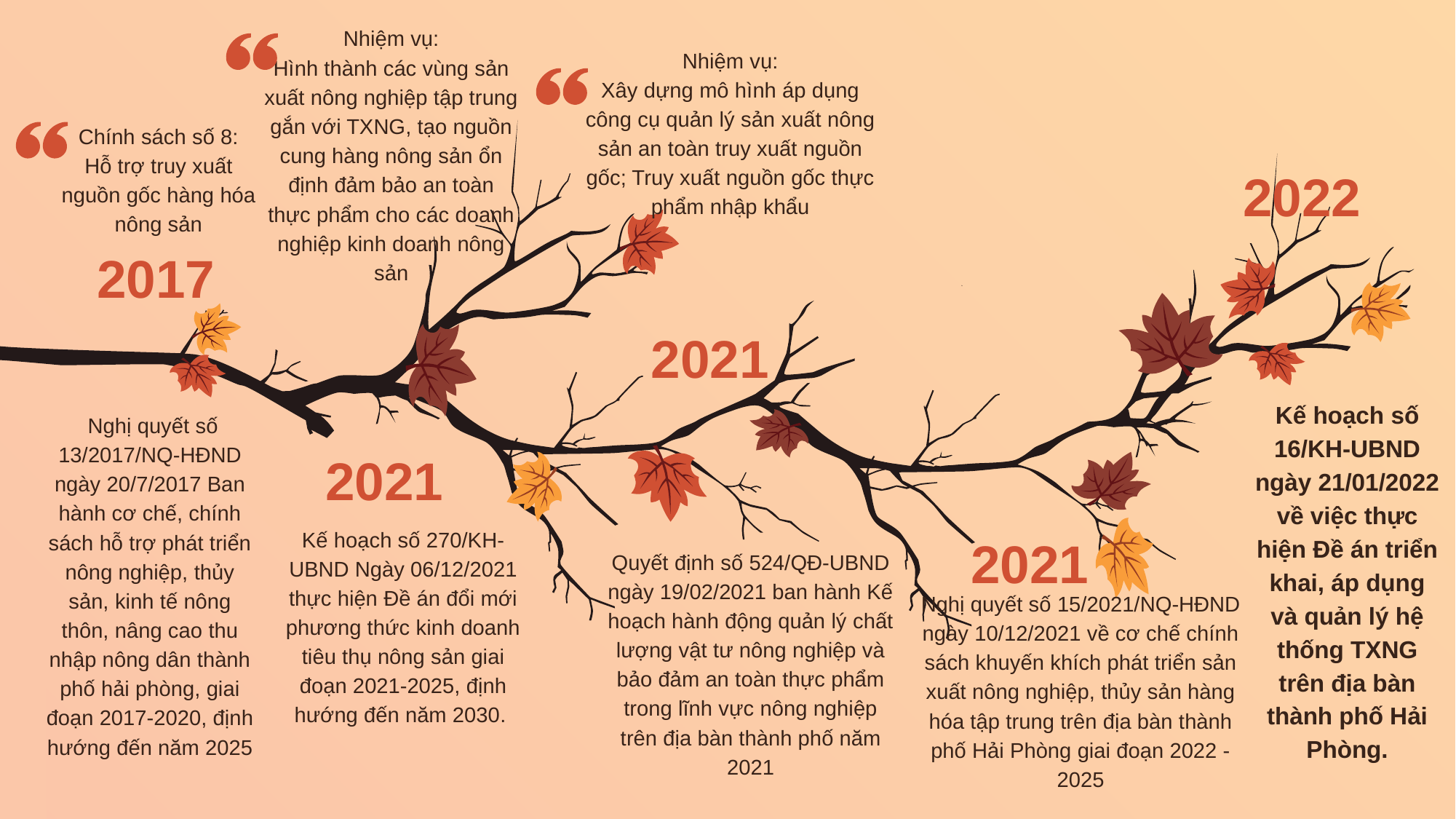

Nhiệm vụ:
Hình thành các vùng sản xuất nông nghiệp tập trung gắn với TXNG, tạo nguồn cung hàng nông sản ổn định đảm bảo an toàn thực phẩm cho các doanh nghiệp kinh doanh nông sản
Nhiệm vụ:
Xây dựng mô hình áp dụng công cụ quản lý sản xuất nông sản an toàn truy xuất nguồn gốc; Truy xuất nguồn gốc thực phẩm nhập khẩu

Chính sách số 8:
Hỗ trợ truy xuất nguồn gốc hàng hóa nông sản

2022
2017
2021
Kế hoạch số 16/KH-UBND ngày 21/01/2022 về việc thực hiện Đề án triển khai, áp dụng và quản lý hệ thống TXNG trên địa bàn thành phố Hải Phòng.
 Nghị quyết số 13/2017/NQ-HĐND ngày 20/7/2017 Ban hành cơ chế, chính sách hỗ trợ phát triển nông nghiệp, thủy sản, kinh tế nông thôn, nâng cao thu nhập nông dân thành phố hải phòng, giai đoạn 2017-2020, định hướng đến năm 2025
2021
Kế hoạch số 270/KH-UBND Ngày 06/12/2021 thực hiện Đề án đổi mới phương thức kinh doanh tiêu thụ nông sản giai đoạn 2021-2025, định hướng đến năm 2030.
2021
Quyết định số 524/QĐ-UBND ngày 19/02/2021 ban hành Kế hoạch hành động quản lý chất lượng vật tư nông nghiệp và bảo đảm an toàn thực phẩm trong lĩnh vực nông nghiệp trên địa bàn thành phố năm 2021
Nghị quyết số 15/2021/NQ-HĐND ngày 10/12/2021 về cơ chế chính sách khuyến khích phát triển sản xuất nông nghiệp, thủy sản hàng hóa tập trung trên địa bàn thành phố Hải Phòng giai đoạn 2022 - 2025